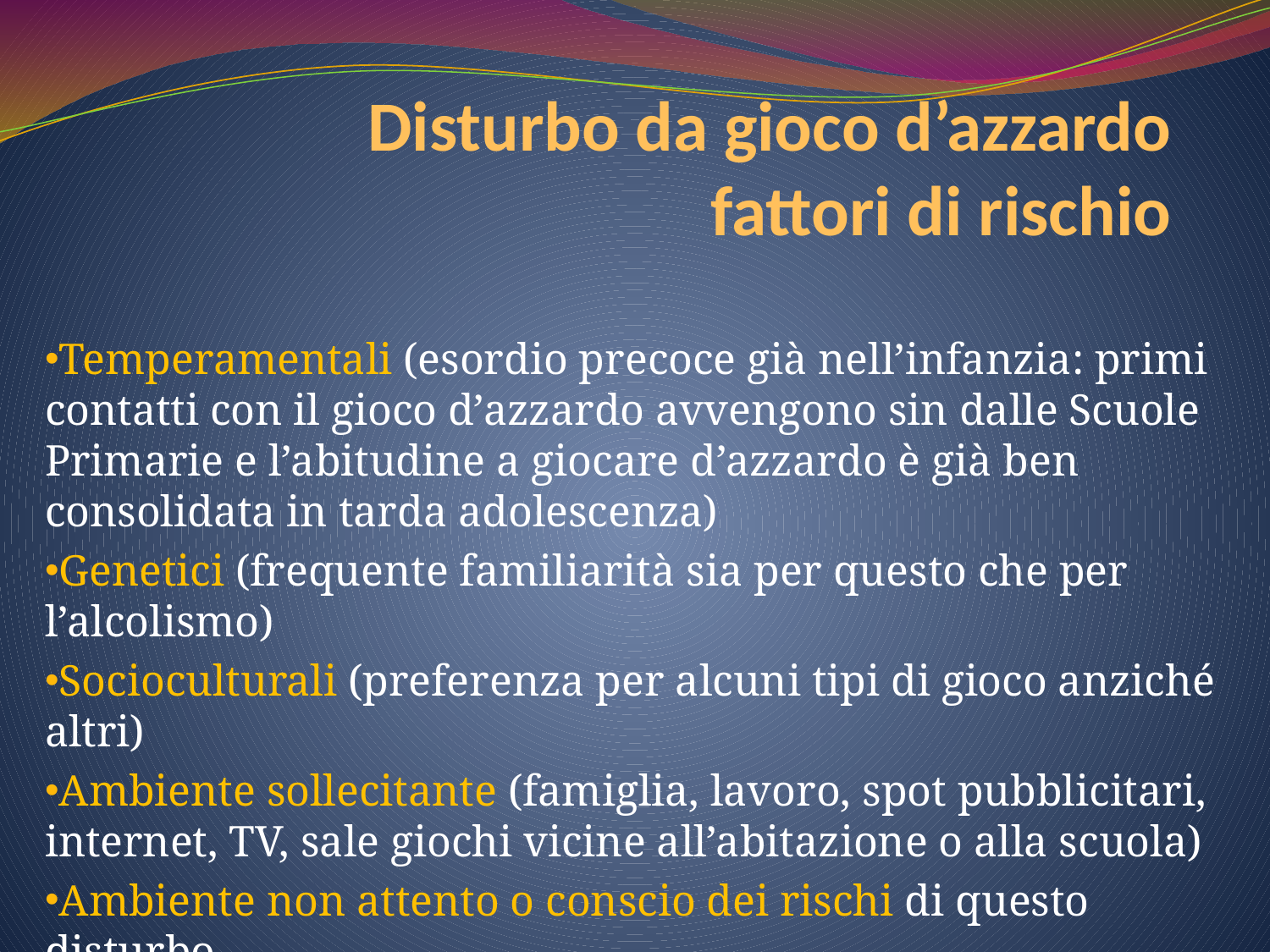

# Disturbo da gioco d’azzardo fattori di rischio
Temperamentali (esordio precoce già nell’infanzia: primi contatti con il gioco d’azzardo avvengono sin dalle Scuole Primarie e l’abitudine a giocare d’azzardo è già ben consolidata in tarda adolescenza)
Genetici (frequente familiarità sia per questo che per l’alcolismo)
Socioculturali (preferenza per alcuni tipi di gioco anziché altri)
Ambiente sollecitante (famiglia, lavoro, spot pubblicitari, internet, TV, sale giochi vicine all’abitazione o alla scuola)
Ambiente non attento o conscio dei rischi di questo disturbo